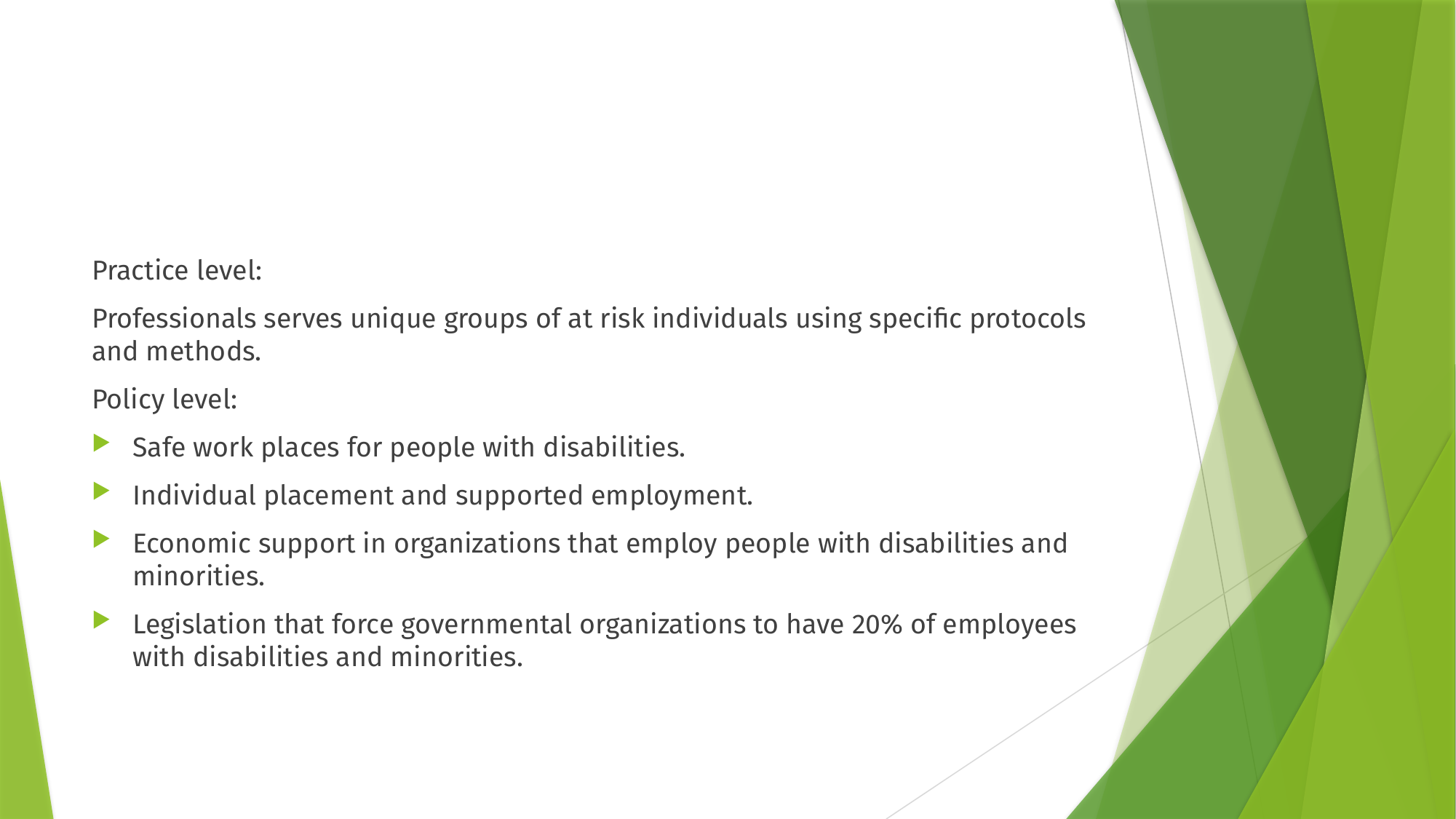

#
Practice level:
Professionals serves unique groups of at risk individuals using specific protocols and methods.
Policy level:
Safe work places for people with disabilities.
Individual placement and supported employment.
Economic support in organizations that employ people with disabilities and minorities.
Legislation that force governmental organizations to have 20% of employees with disabilities and minorities.